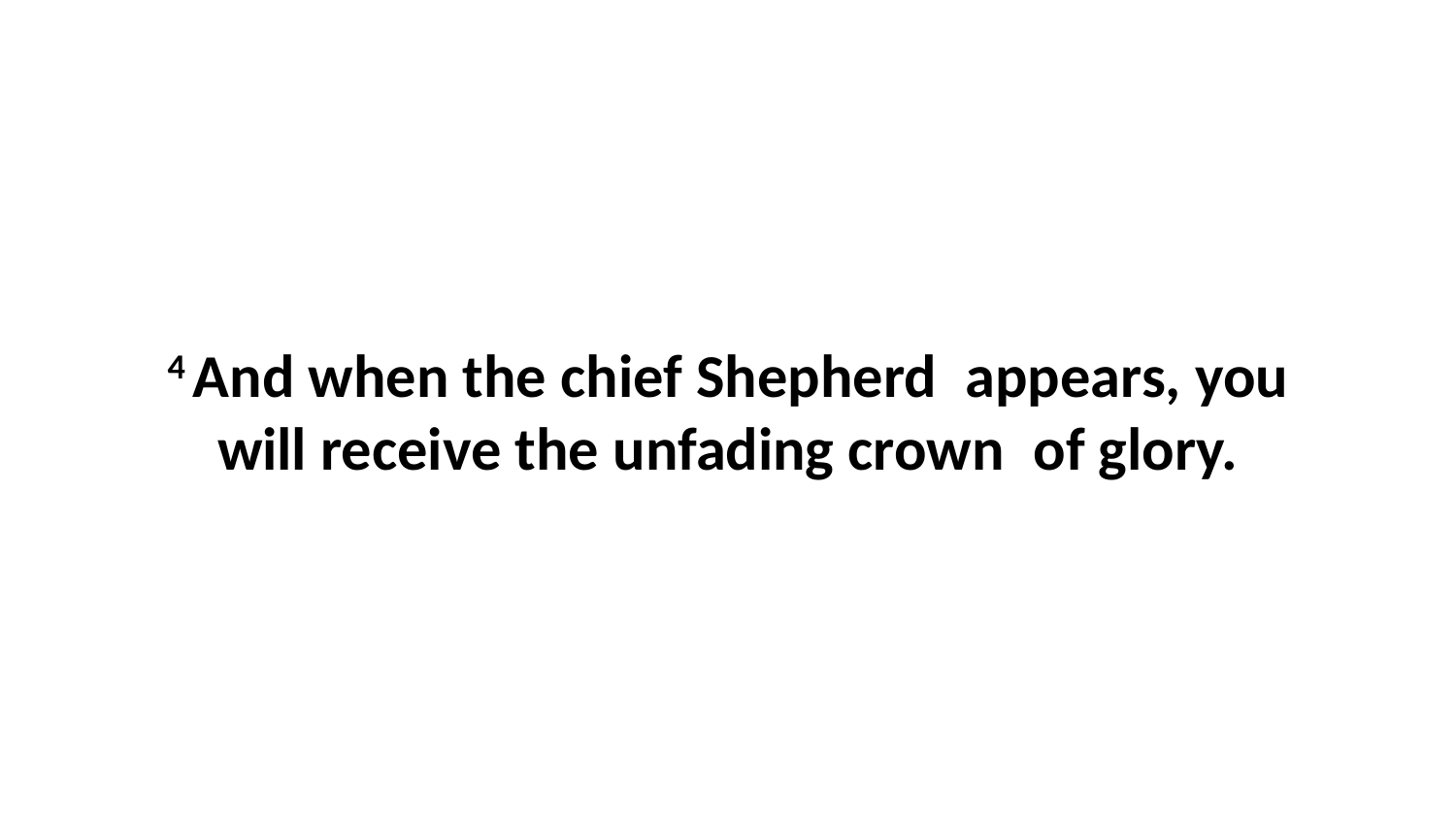

4 And when the chief Shepherd  appears, you will receive the unfading crown  of glory.